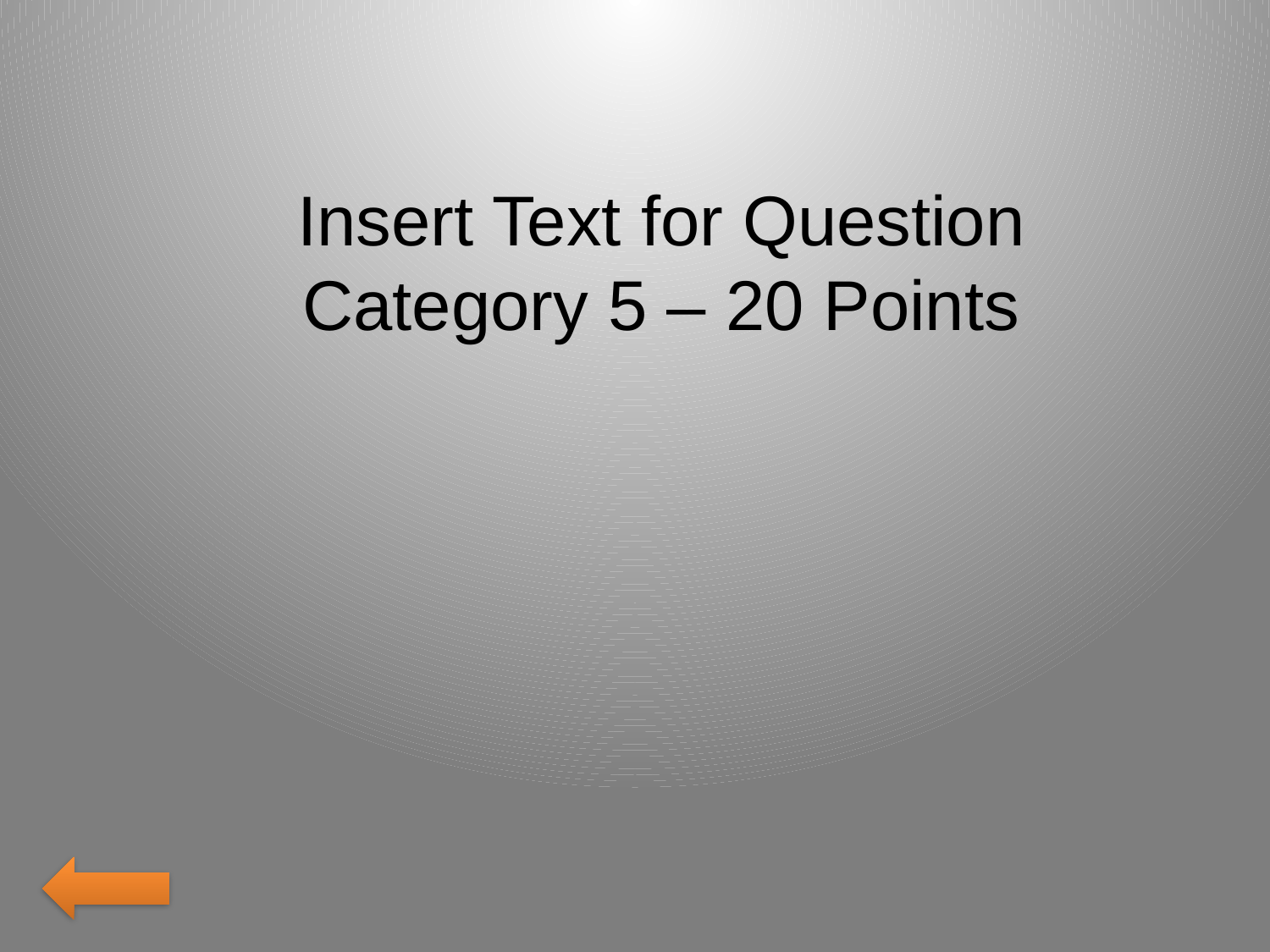

Insert Text for Question
Category 5 – 20 Points